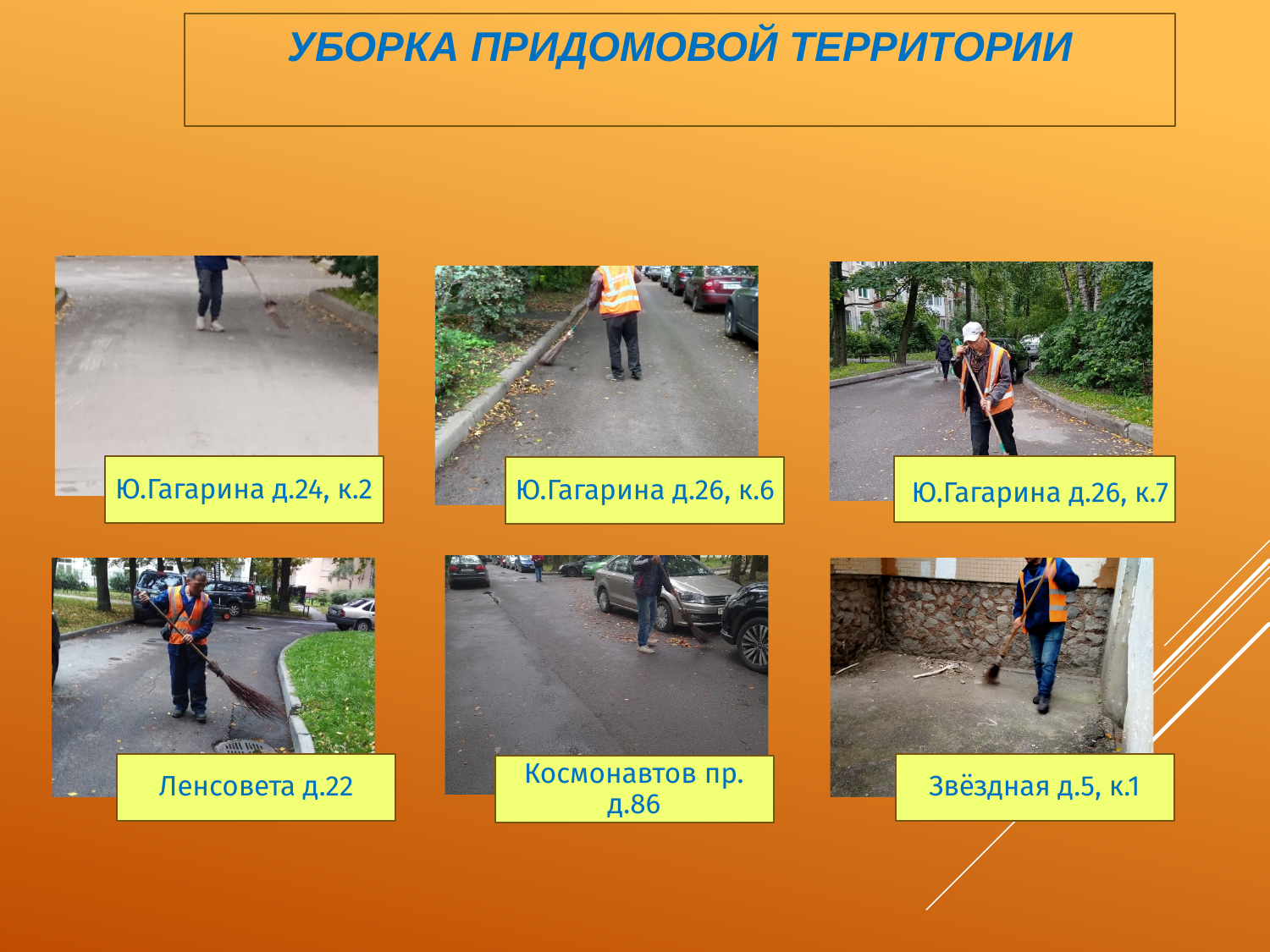

# Уборка придомовой территории
Ю.Гагарина д.24, к.2
Ю.Гагарина д.26, к.6
 Ю.Гагарина д.26, к.7
Ленсовета д.22
Космонавтов пр. д.86
Звёздная д.5, к.1